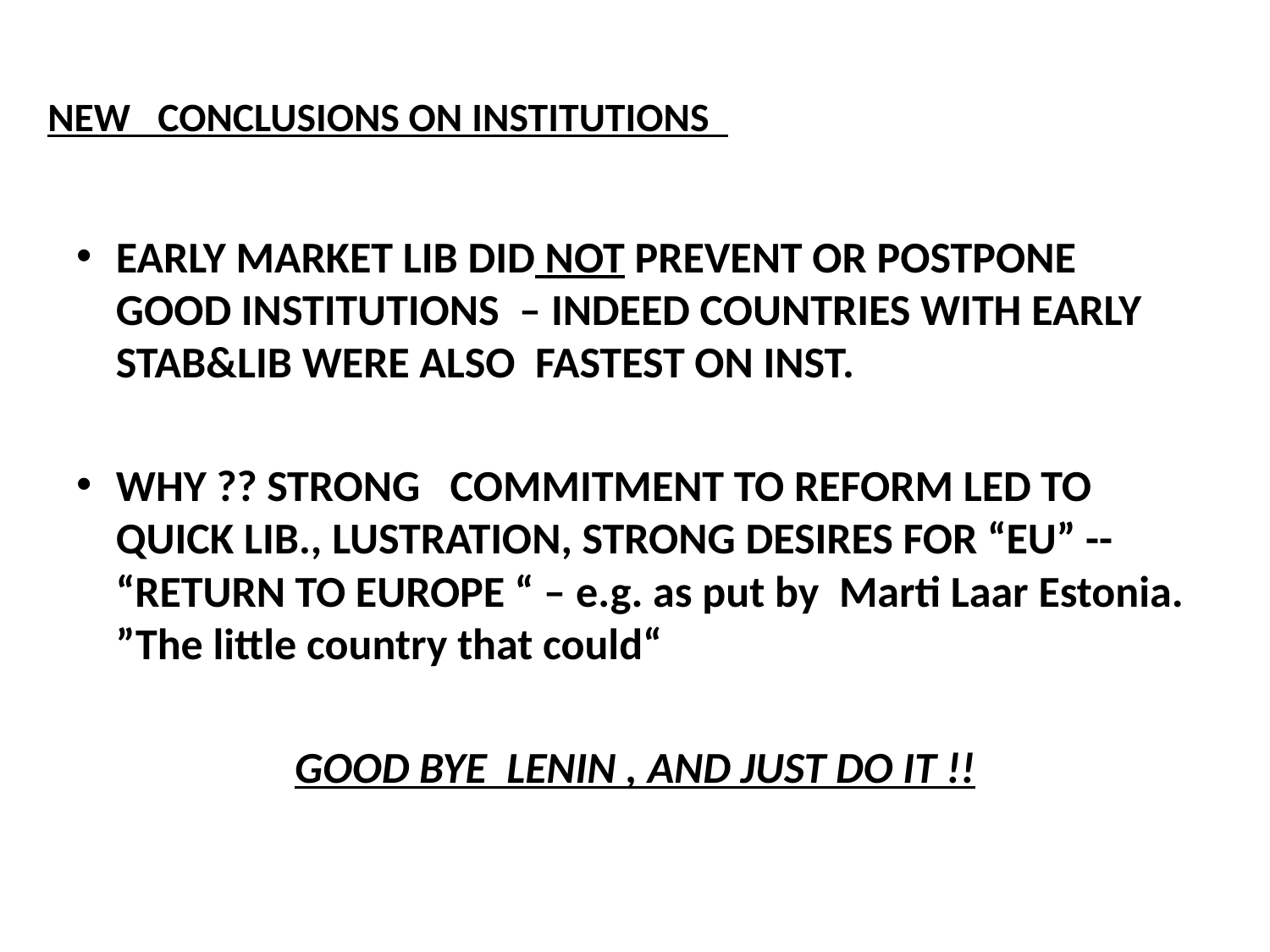

# NEW   CONCLUSIONS ON INSTITUTIONS
EARLY MARKET LIB DID NOT PREVENT OR POSTPONE  GOOD INSTITUTIONS  – INDEED COUNTRIES WITH EARLY STAB&LIB WERE ALSO  FASTEST ON INST.

WHY ?? STRONG   COMMITMENT TO REFORM LED TO  QUICK LIB., LUSTRATION, STRONG DESIRES FOR “EU” -- “RETURN TO EUROPE “ – e.g. as put by  Marti Laar Estonia. ”The little country that could“

GOOD BYE  LENIN , AND JUST DO IT !!